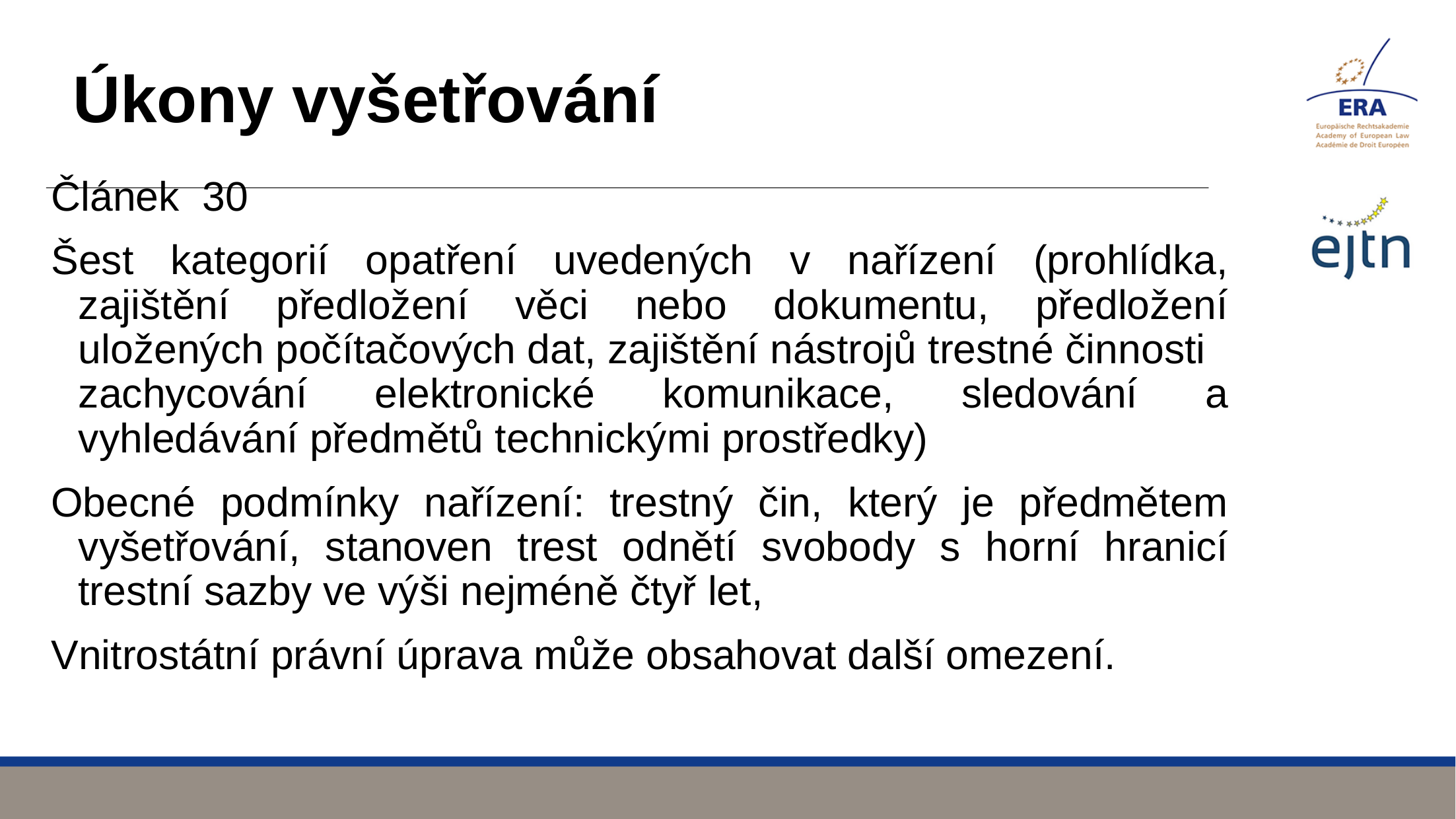

# Úkony vyšetřování
Článek  30
Šest kategorií opatření uvedených v nařízení (prohlídka, zajištění předložení věci nebo dokumentu, předložení uložených počítačových dat, zajištění nástrojů trestné činnosti   zachycování elektronické komunikace, sledování a vyhledávání předmětů technickými prostředky)
Obecné podmínky nařízení: trestný čin, který je předmětem vyšetřování, stanoven trest odnětí svobody s horní hranicí trestní sazby ve výši nejméně čtyř let,
Vnitrostátní právní úprava může obsahovat další omezení.
6